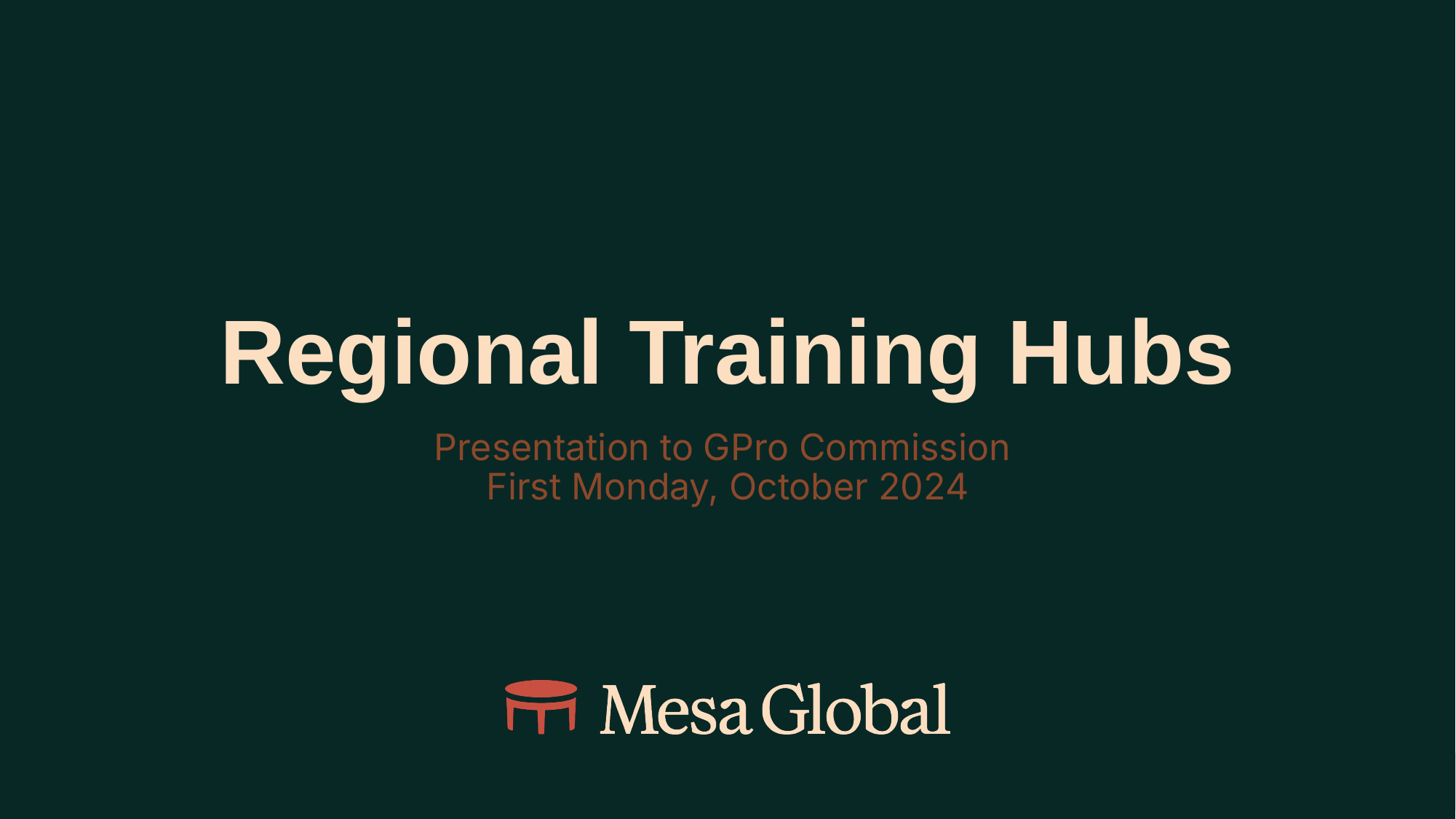

# Regional Training Hubs
Presentation to GPro Commission
First Monday, October 2024